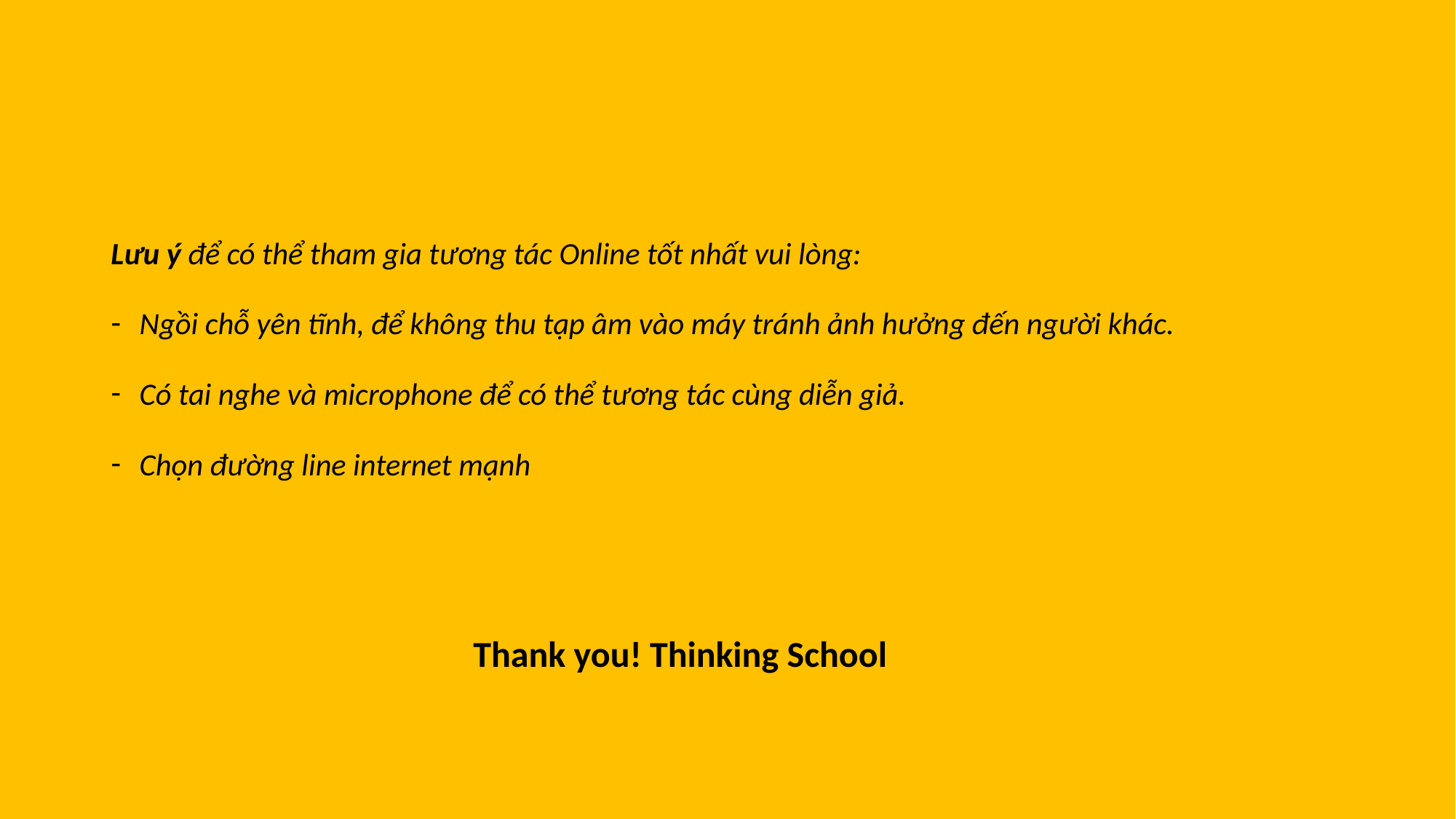

Lưu ý để có thể tham gia tương tác Online tốt nhất vui lòng:
Ngồi chỗ yên tĩnh, để không thu tạp âm vào máy tránh ảnh hưởng đến người khác.
Có tai nghe và microphone để có thể tương tác cùng diễn giả.
Chọn đường line internet mạnh
Thank you! Thinking School